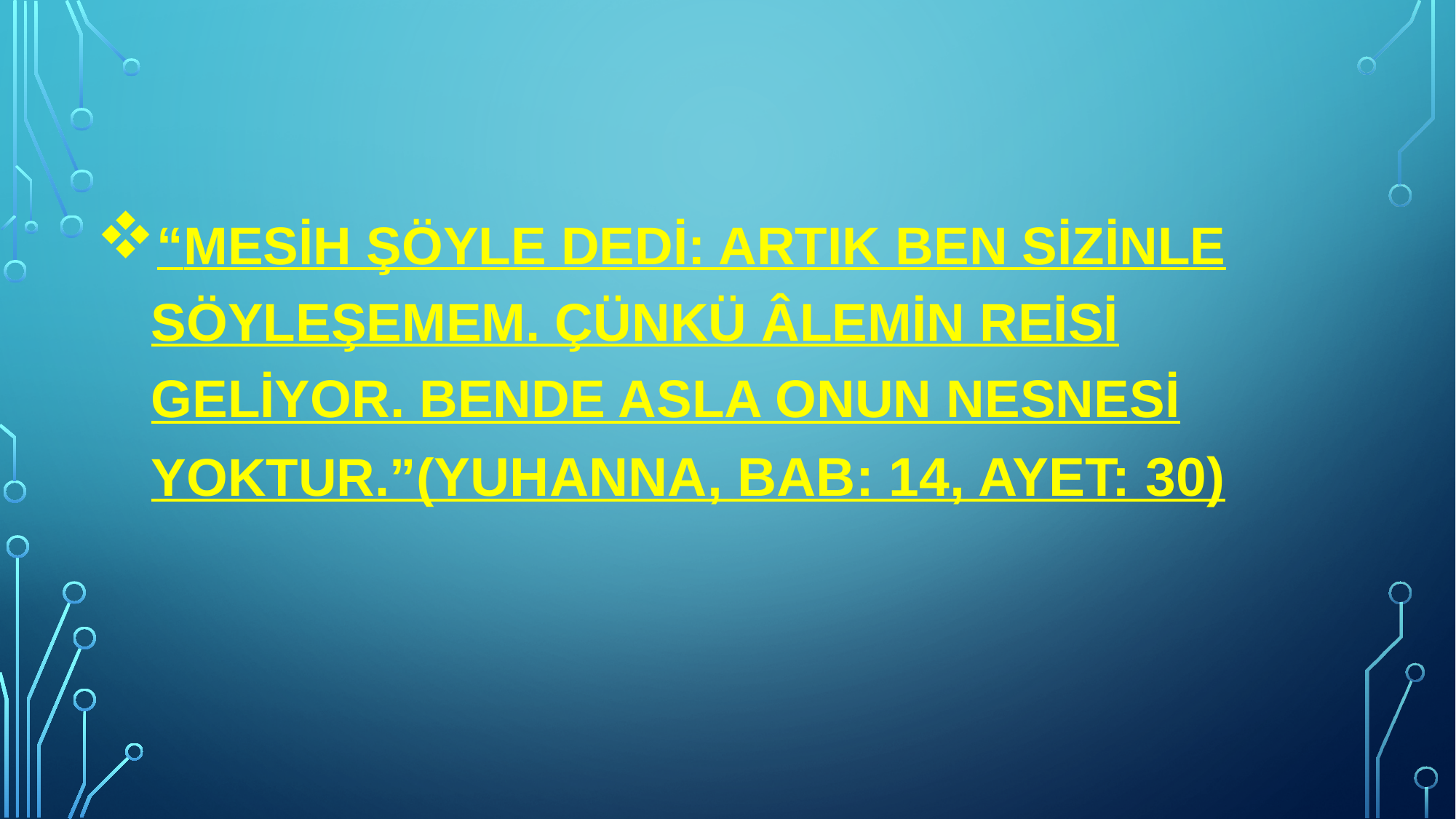

“Mesih şöyle dedi: Artık ben sizinle söyleşemem. Çünkü âlemin reisi geliyor. Bende asla onun nesnesi yoktur.”(Yuhanna, bab: 14, ayet: 30)